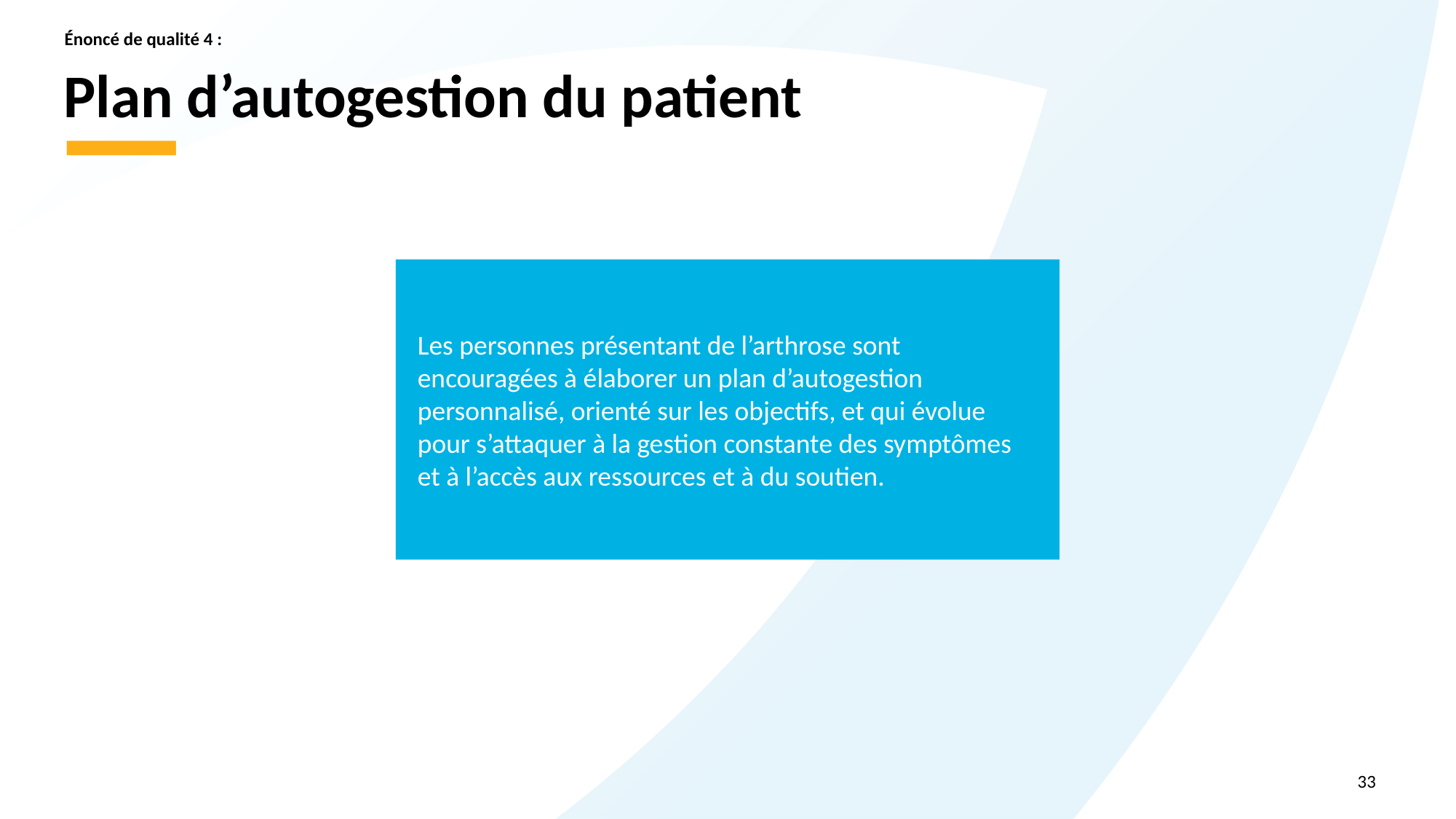

Énoncé de qualité 4 :
# Plan d’autogestion du patient
Les personnes présentant de l’arthrose sont encouragées à élaborer un plan d’autogestion personnalisé, orienté sur les objectifs, et qui évolue pour s’attaquer à la gestion constante des symptômes et à l’accès aux ressources et à du soutien.
33